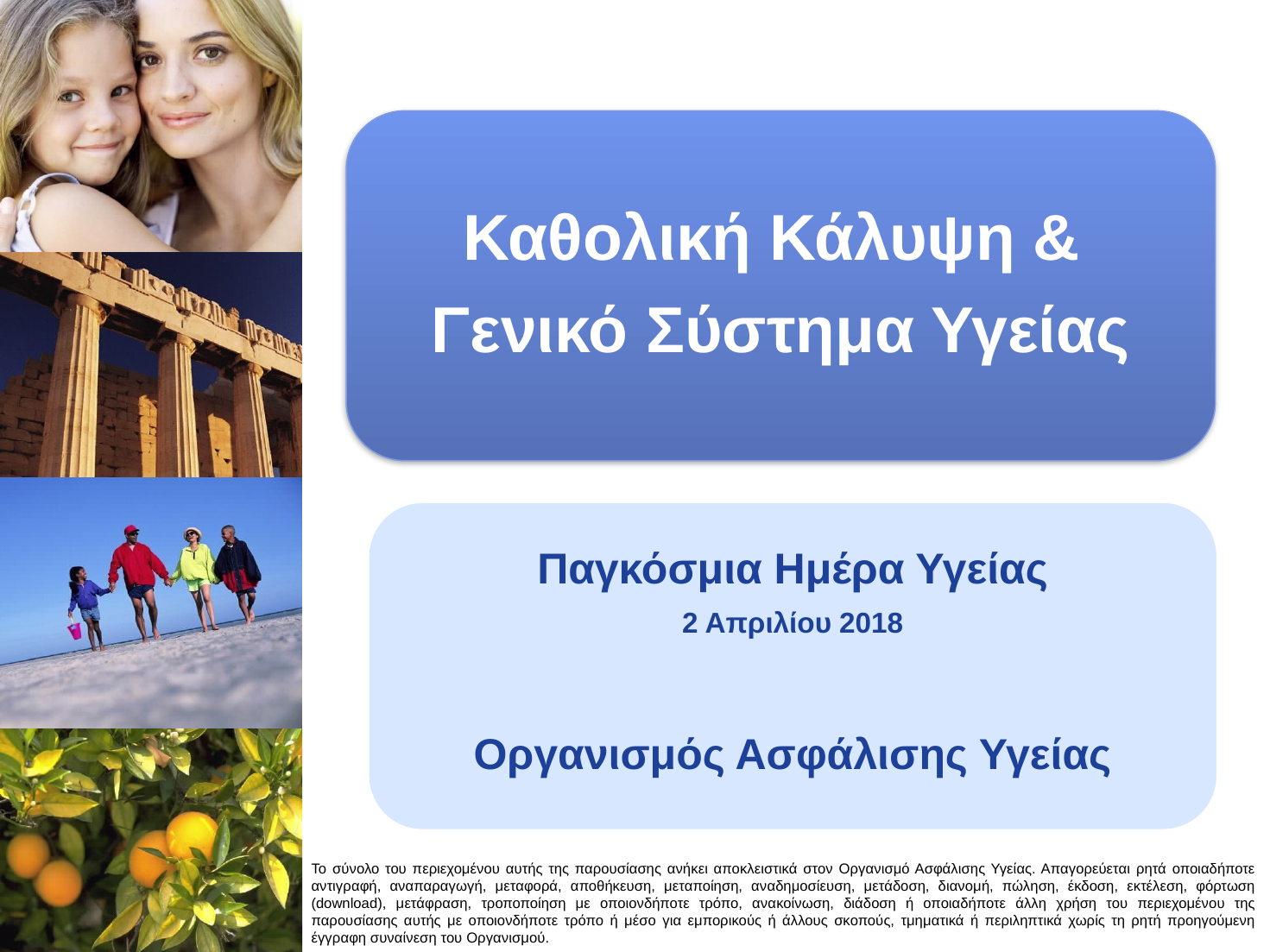

Καθολική Κάλυψη &
Γενικό Σύστημα Υγείας

Παγκόσμια Ημέρα Υγείας
2 Απριλίου 2018

Οργανισμός Ασφάλισης Υγείας

Το σύνολο του περιεχομένου αυτής της παρουσίασης ανήκει αποκλειστικά στον Οργανισμό Ασφάλισης Υγείας. Απαγορεύεται ρητά οποιαδήποτε αντιγραφή, αναπαραγωγή, μεταφορά, αποθήκευση, μεταποίηση, αναδημοσίευση, μετάδοση, διανομή, πώληση, έκδοση, εκτέλεση, φόρτωση (download), μετάφραση, τροποποίηση με οποιονδήποτε τρόπο, ανακοίνωση, διάδοση ή οποιαδήποτε άλλη χρήση του περιεχομένου της παρουσίασης αυτής με οποιονδήποτε τρόπο ή μέσο για εμπορικούς ή άλλους σκοπούς, τμηματικά ή περιληπτικά χωρίς τη ρητή προηγούμενη έγγραφη συναίνεση του Οργανισμού.